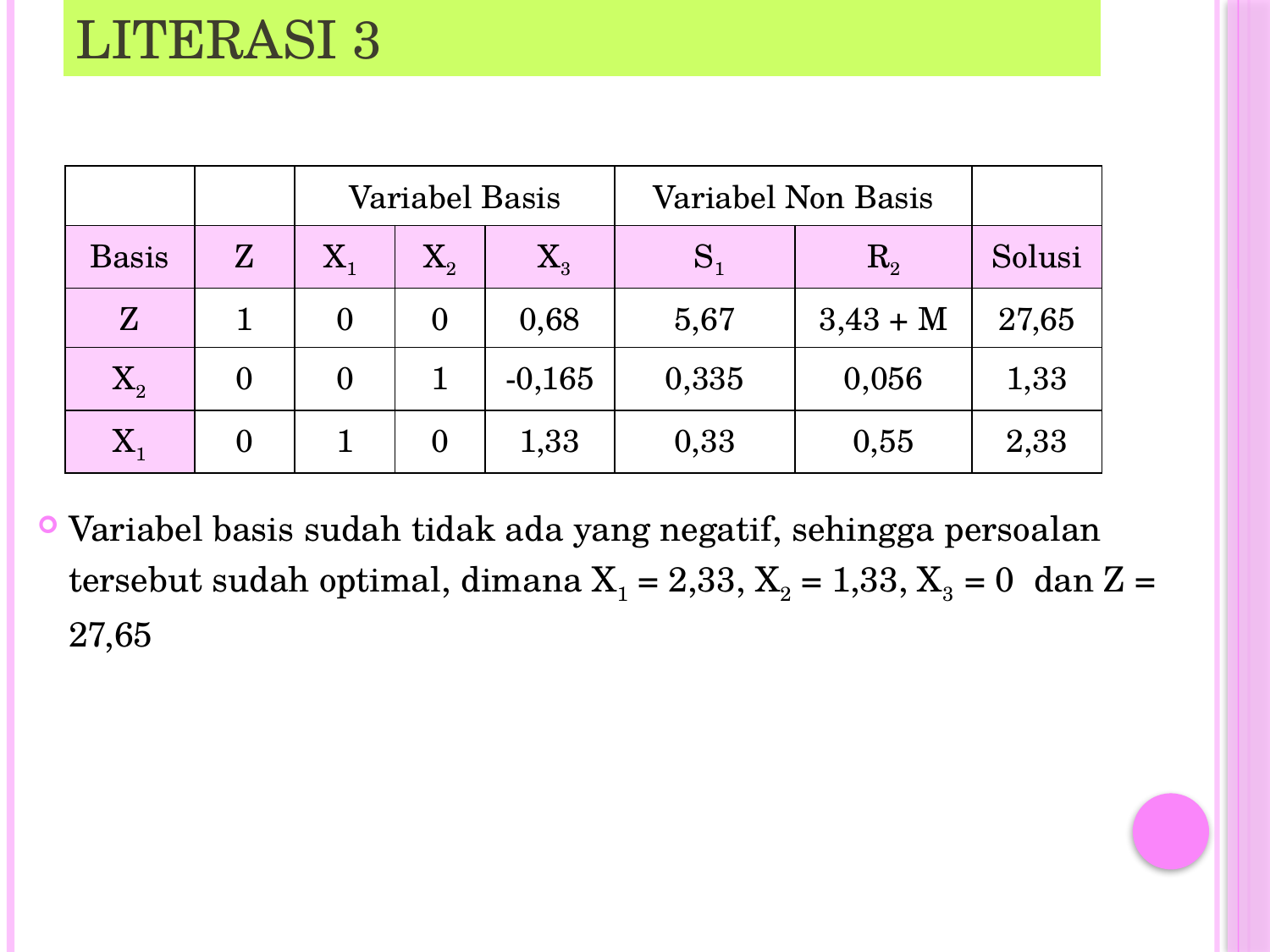

# Literasi 3
|  |  | Variabel Basis |  |  | Variabel Non Basis |  |  |
| --- | --- | --- | --- | --- | --- | --- | --- |
| Basis | Z | X1 | X2 | X3 | S1 | R2 | Solusi |
| Z | 1 | 0 | 0 | 0,68 | 5,67 | 3,43 + M | 27,65 |
| X2 | 0 | 0 | 1 | -0,165 | 0,335 | 0,056 | 1,33 |
| X1 | 0 | 1 | 0 | 1,33 | 0,33 | 0,55 | 2,33 |
Variabel basis sudah tidak ada yang negatif, sehingga persoalan tersebut sudah optimal, dimana X1 = 2,33, X2 = 1,33, X3  = 0  dan Z = 27,65